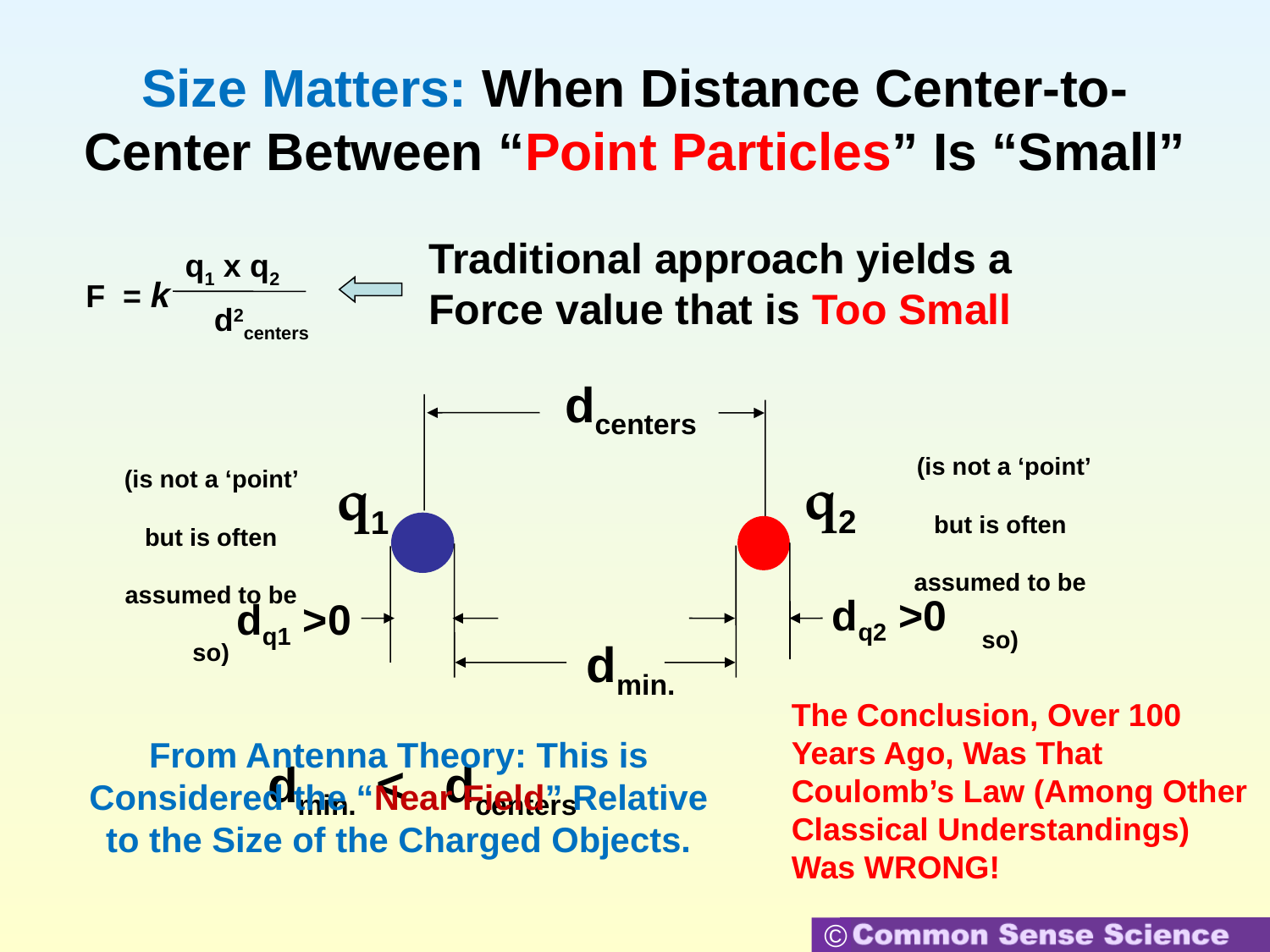

# Size Matters: When Distance Center-to-Center Between “Point Particles” Is “Small”
Traditional approach yields a Force value that is Too Small

q1 x q2
F  = k

d2centers
dcenters

 (is not a ‘point’ but is often assumed to be so)
(is not a ‘point’ but is often assumed to be so)
q2
 q1

dq2 >0

dq1 >0

dmin.

The Conclusion, Over 100 Years Ago, Was That Coulomb’s Law (Among Other Classical Understandings) Was WRONG!
From Antenna Theory: This is Considered the “Near Field” Relative to the Size of the Charged Objects.
dmin.
<
dcenters